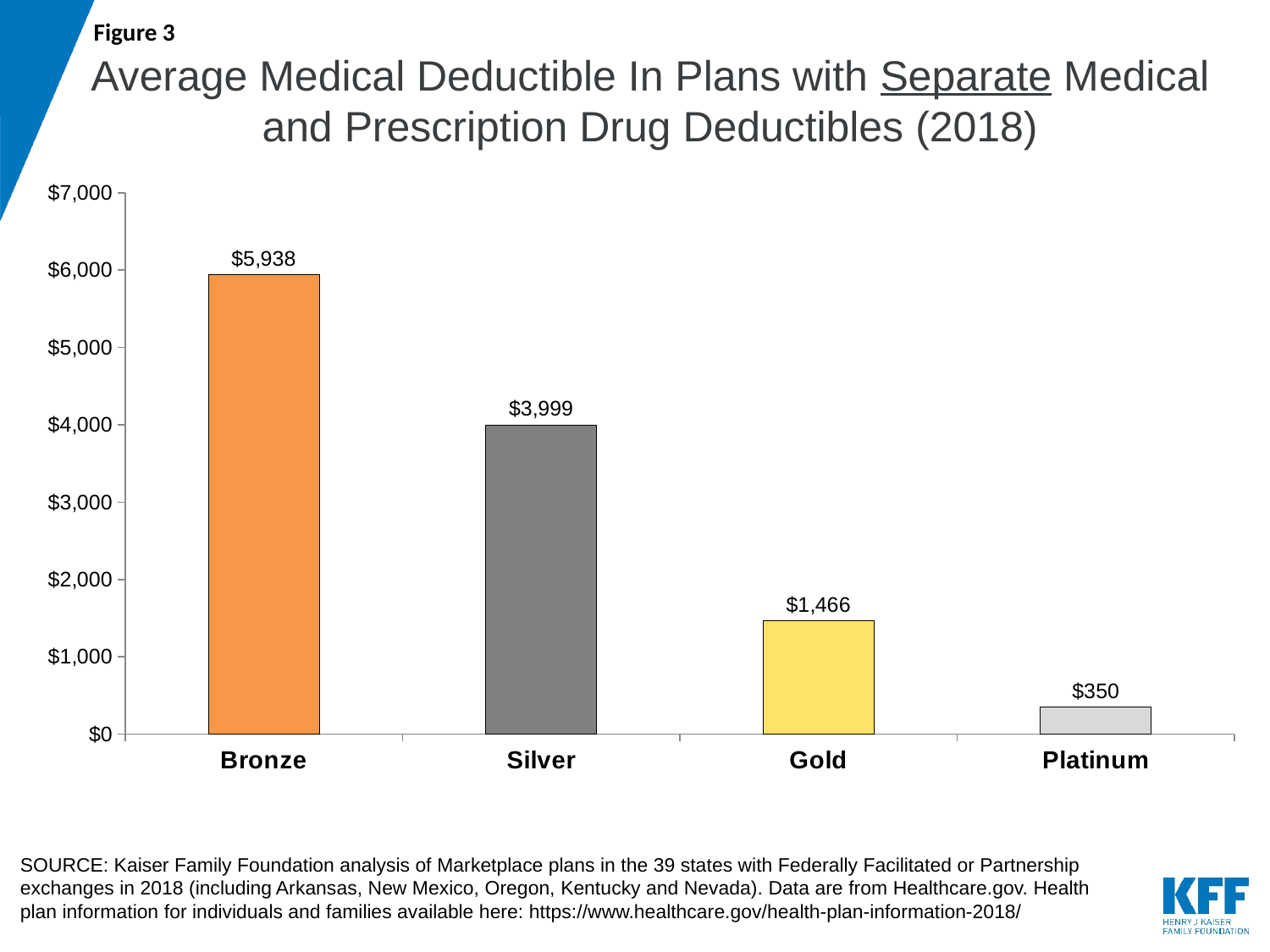

Figure 3
# Average Medical Deductible In Plans with Separate Medical and Prescription Drug Deductibles (2018)

### Chart

| Category | Column1 |
|---|---|
| Bronze | 5938.0 |
| Silver | 3999.0 |
| Gold | 1466.0 |
| Platinum | 350.0 |